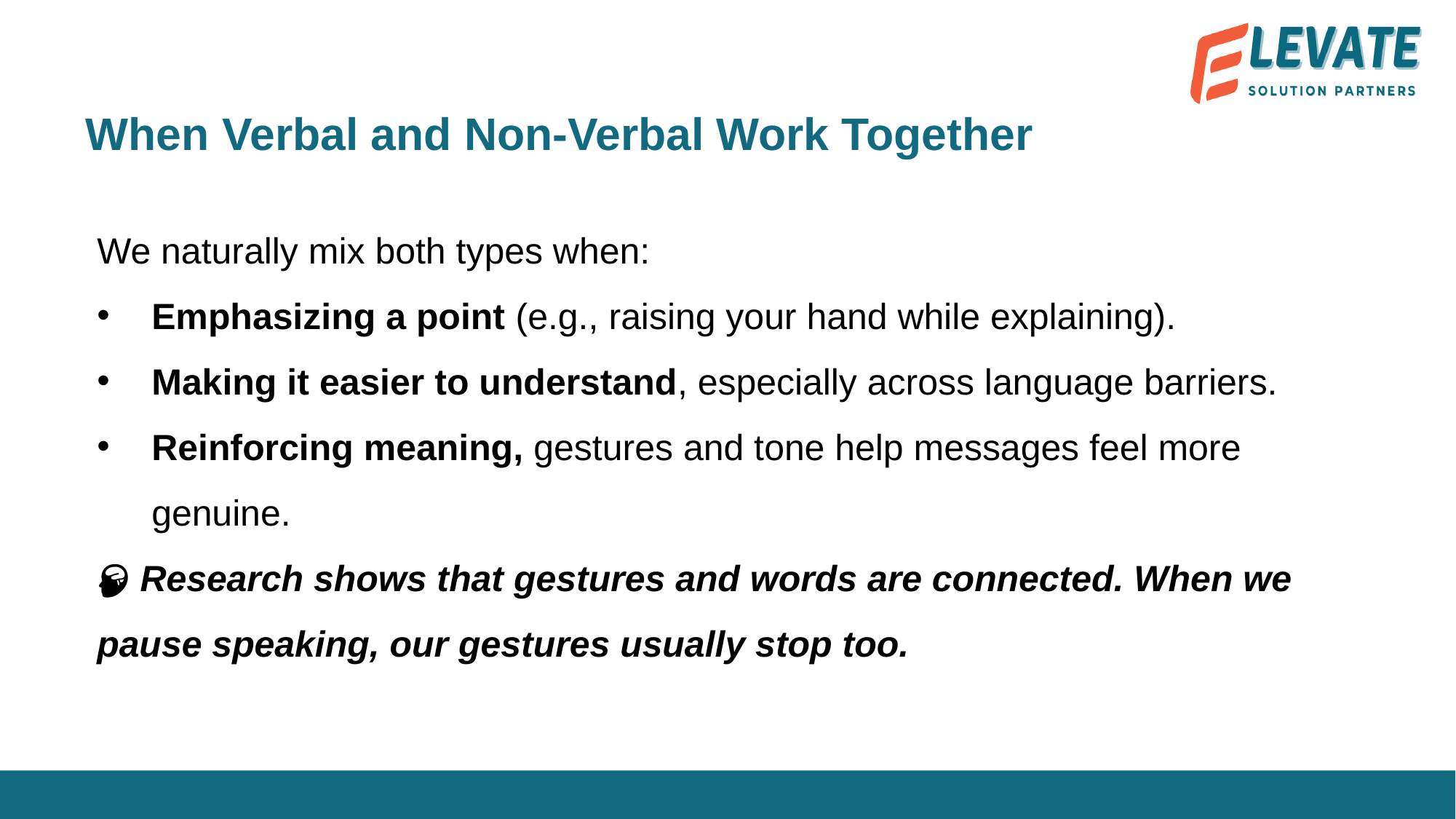

When Verbal and Non-Verbal Work Together
We naturally mix both types when:
Emphasizing a point (e.g., raising your hand while explaining).
Making it easier to understand, especially across language barriers.
Reinforcing meaning, gestures and tone help messages feel more genuine.
🧠 Research shows that gestures and words are connected. When we pause speaking, our gestures usually stop too.